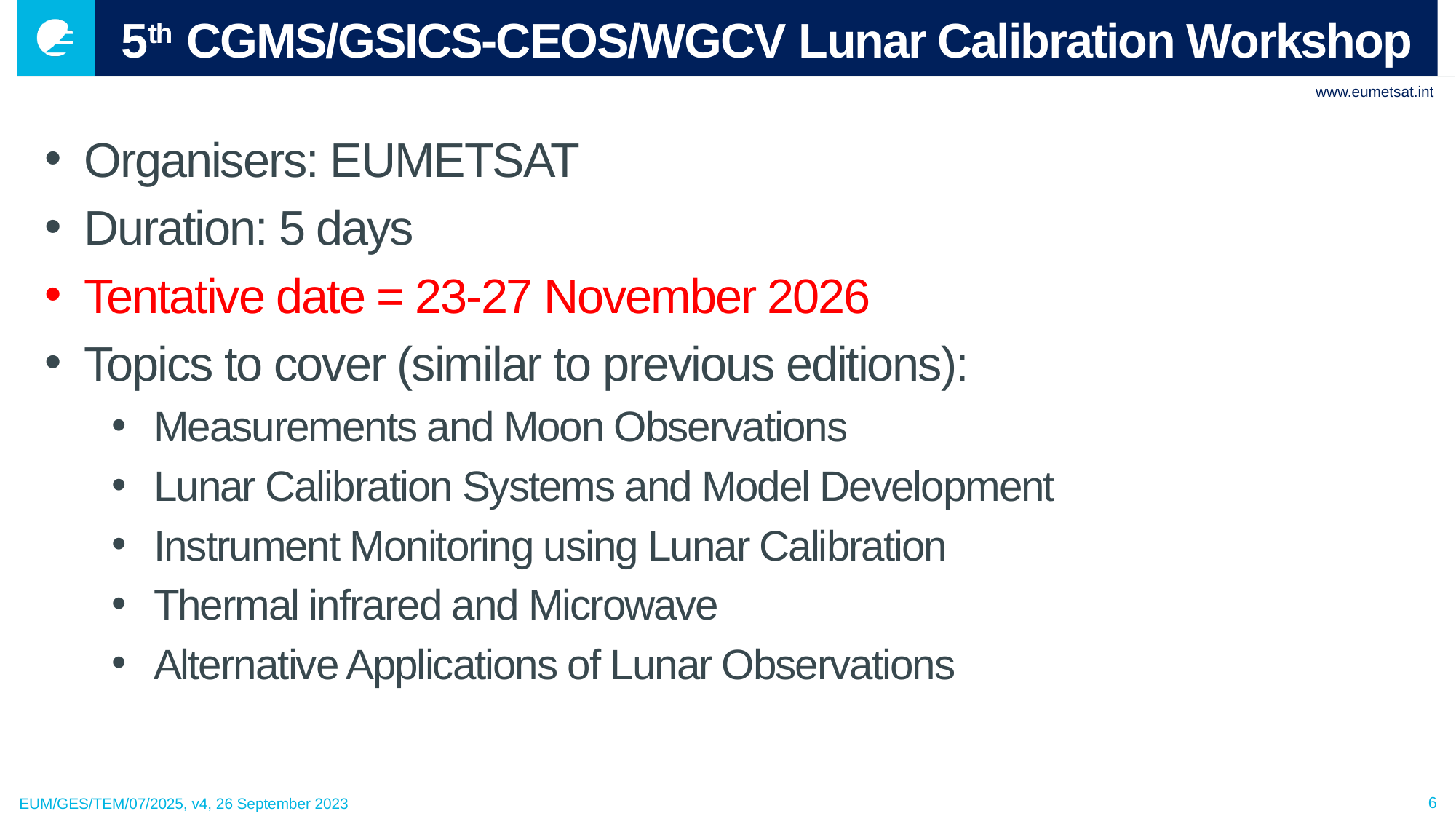

# 5th CGMS/GSICS-CEOS/WGCV Lunar Calibration Workshop
Organisers: EUMETSAT
Duration: 5 days
Tentative date = 23-27 November 2026
Topics to cover (similar to previous editions):
Measurements and Moon Observations
Lunar Calibration Systems and Model Development
Instrument Monitoring using Lunar Calibration
Thermal infrared and Microwave
Alternative Applications of Lunar Observations